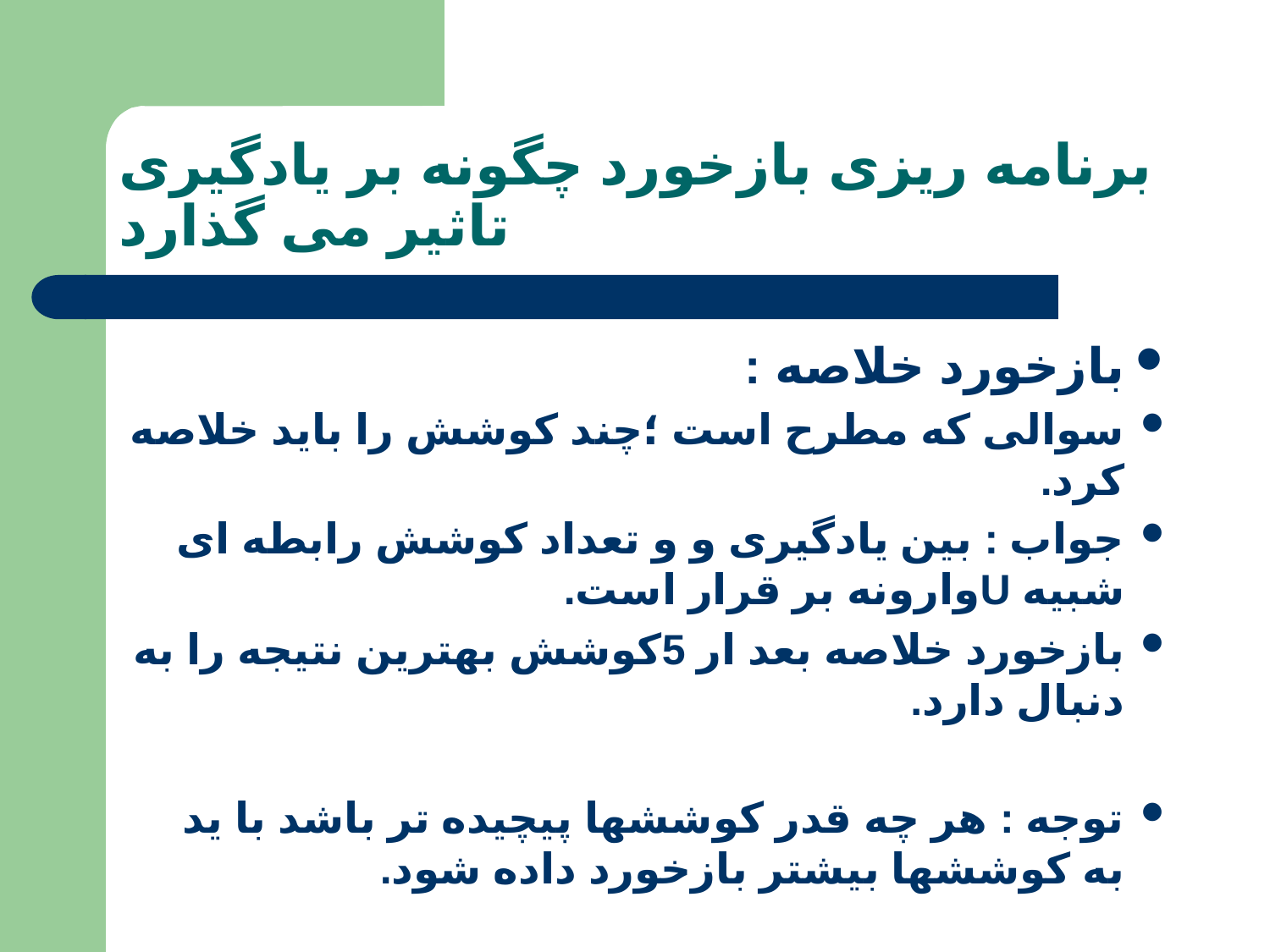

# برنامه ریزی بازخورد چگونه بر یادگیری تاثیر می گذارد
بازخورد خلاصه :
سوالی که مطرح است ؛چند کوشش را باید خلاصه کرد.
جواب : بین یادگیری و و تعداد کوشش رابطه ای شبیه Uوارونه بر قرار است.
بازخورد خلاصه بعد ار 5کوشش بهترین نتیجه را به دنبال دارد.

توجه : هر چه قدر کوششها پیچیده تر باشد با ید به کوششها بیشتر بازخورد داده شود.